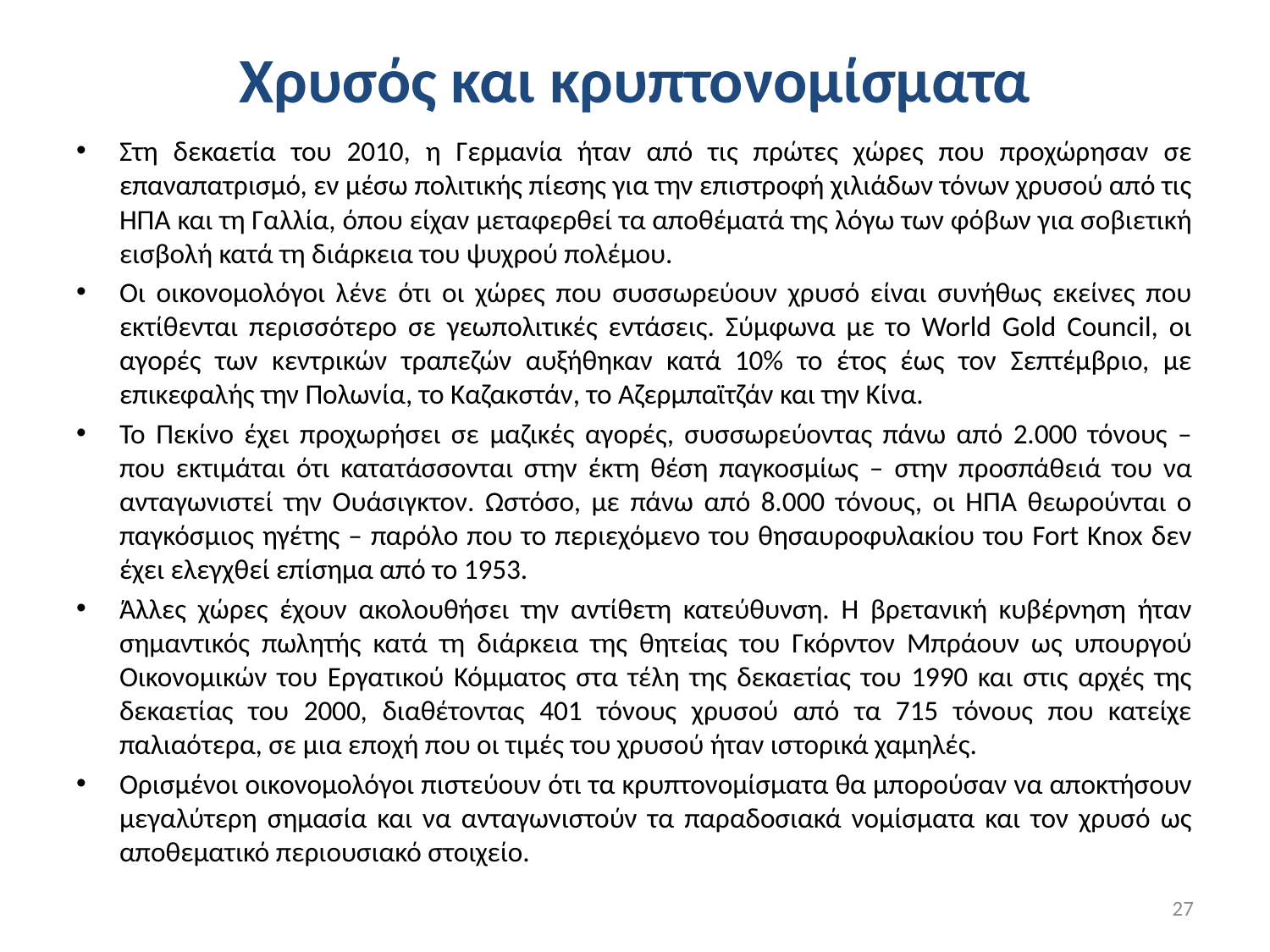

# Χρυσός και κρυπτονομίσματα
Στη δεκαετία του 2010, η Γερμανία ήταν από τις πρώτες χώρες που προχώρησαν σε επαναπατρισμό, εν μέσω πολιτικής πίεσης για την επιστροφή χιλιάδων τόνων χρυσού από τις ΗΠΑ και τη Γαλλία, όπου είχαν μεταφερθεί τα αποθέματά της λόγω των φόβων για σοβιετική εισβολή κατά τη διάρκεια του ψυχρού πολέμου.
Οι οικονομολόγοι λένε ότι οι χώρες που συσσωρεύουν χρυσό είναι συνήθως εκείνες που εκτίθενται περισσότερο σε γεωπολιτικές εντάσεις. Σύμφωνα με το World Gold Council, οι αγορές των κεντρικών τραπεζών αυξήθηκαν κατά 10% το έτος έως τον Σεπτέμβριο, με επικεφαλής την Πολωνία, το Καζακστάν, το Αζερμπαϊτζάν και την Κίνα.
Το Πεκίνο έχει προχωρήσει σε μαζικές αγορές, συσσωρεύοντας πάνω από 2.000 τόνους – που εκτιμάται ότι κατατάσσονται στην έκτη θέση παγκοσμίως – στην προσπάθειά του να ανταγωνιστεί την Ουάσιγκτον. Ωστόσο, με πάνω από 8.000 τόνους, οι ΗΠΑ θεωρούνται ο παγκόσμιος ηγέτης – παρόλο που το περιεχόμενο του θησαυροφυλακίου του Fort Knox δεν έχει ελεγχθεί επίσημα από το 1953.
Άλλες χώρες έχουν ακολουθήσει την αντίθετη κατεύθυνση. Η βρετανική κυβέρνηση ήταν σημαντικός πωλητής κατά τη διάρκεια της θητείας του Γκόρντον Μπράουν ως υπουργού Οικονομικών του Εργατικού Κόμματος στα τέλη της δεκαετίας του 1990 και στις αρχές της δεκαετίας του 2000, διαθέτοντας 401 τόνους χρυσού από τα 715 τόνους που κατείχε παλιαότερα, σε μια εποχή που οι τιμές του χρυσού ήταν ιστορικά χαμηλές.
Ορισμένοι οικονομολόγοι πιστεύουν ότι τα κρυπτονομίσματα θα μπορούσαν να αποκτήσουν μεγαλύτερη σημασία και να ανταγωνιστούν τα παραδοσιακά νομίσματα και τον χρυσό ως αποθεματικό περιουσιακό στοιχείο.
27